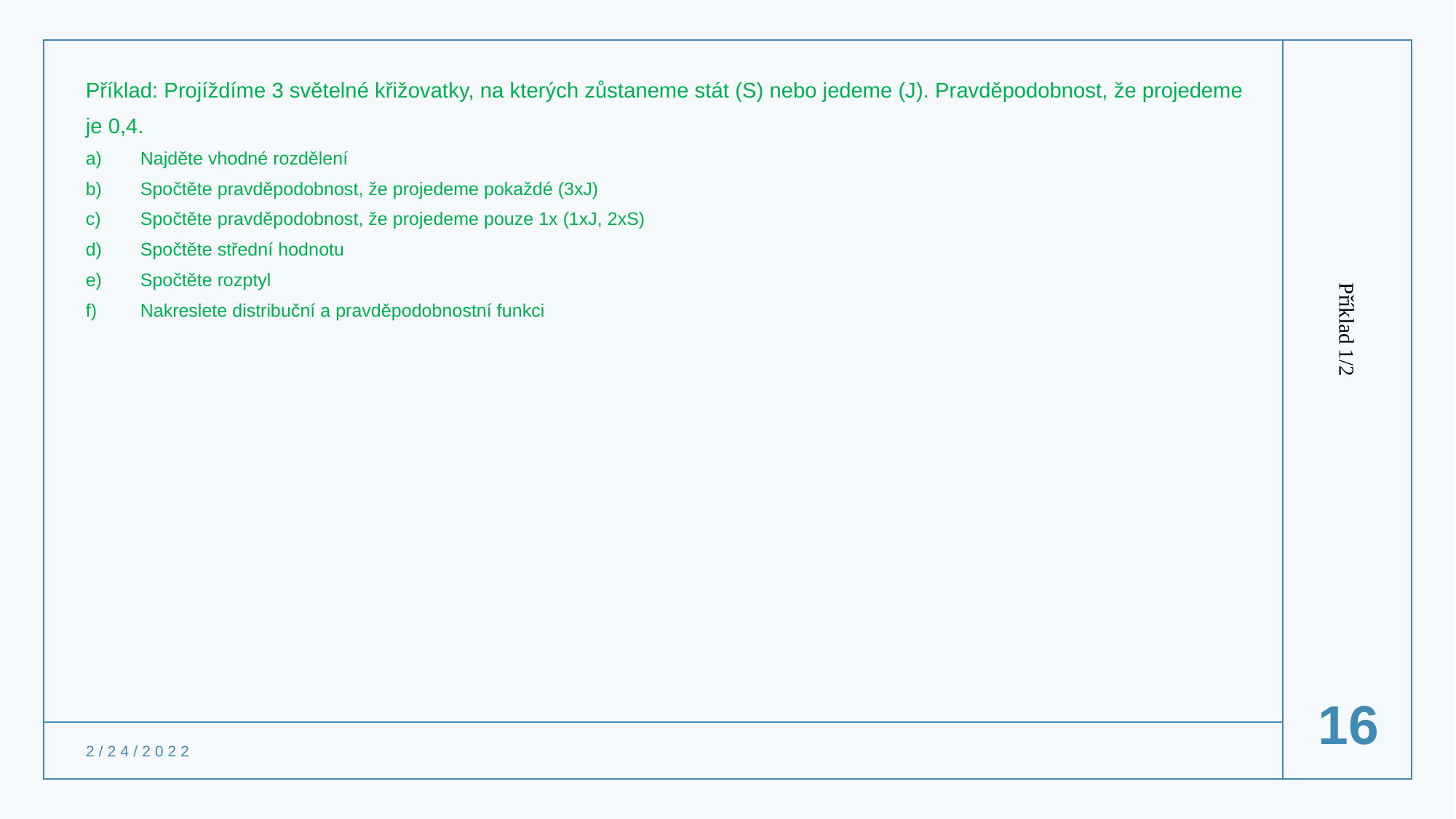

Příklad: Projíždíme 3 světelné křižovatky, na kterých zůstaneme stát (S) nebo jedeme (J). Pravděpodobnost, že projedeme je 0,4.
Najděte vhodné rozdělení
Spočtěte pravděpodobnost, že projedeme pokaždé (3xJ)
Spočtěte pravděpodobnost, že projedeme pouze 1x (1xJ, 2xS)
Spočtěte střední hodnotu
Spočtěte rozptyl
Nakreslete distribuční a pravděpodobnostní funkci

Příklad 1/2
16
2/24/2022